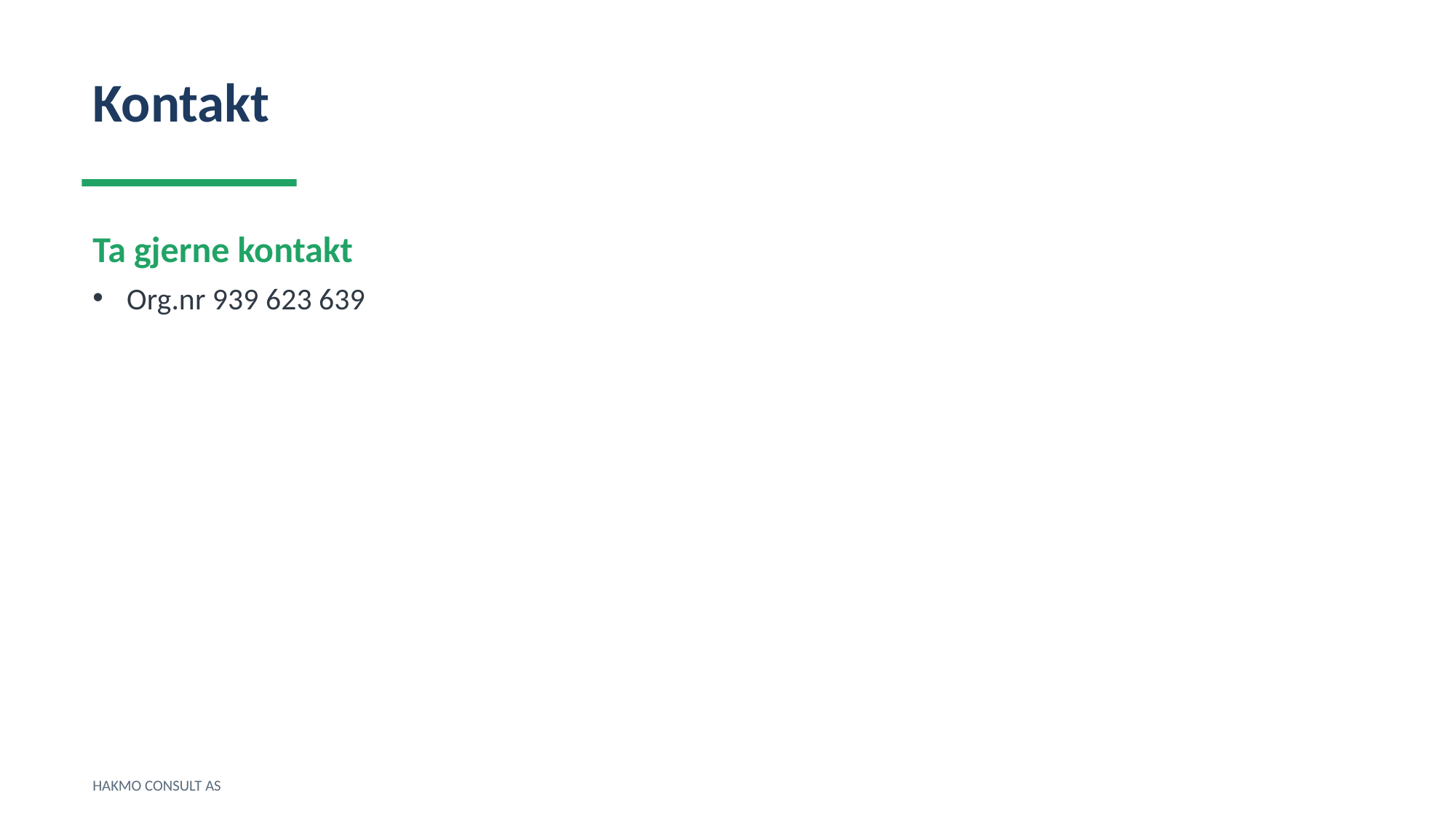

Kontakt

Ta gjerne kontakt
Org.nr 939 623 639
HAKMO CONSULT AS